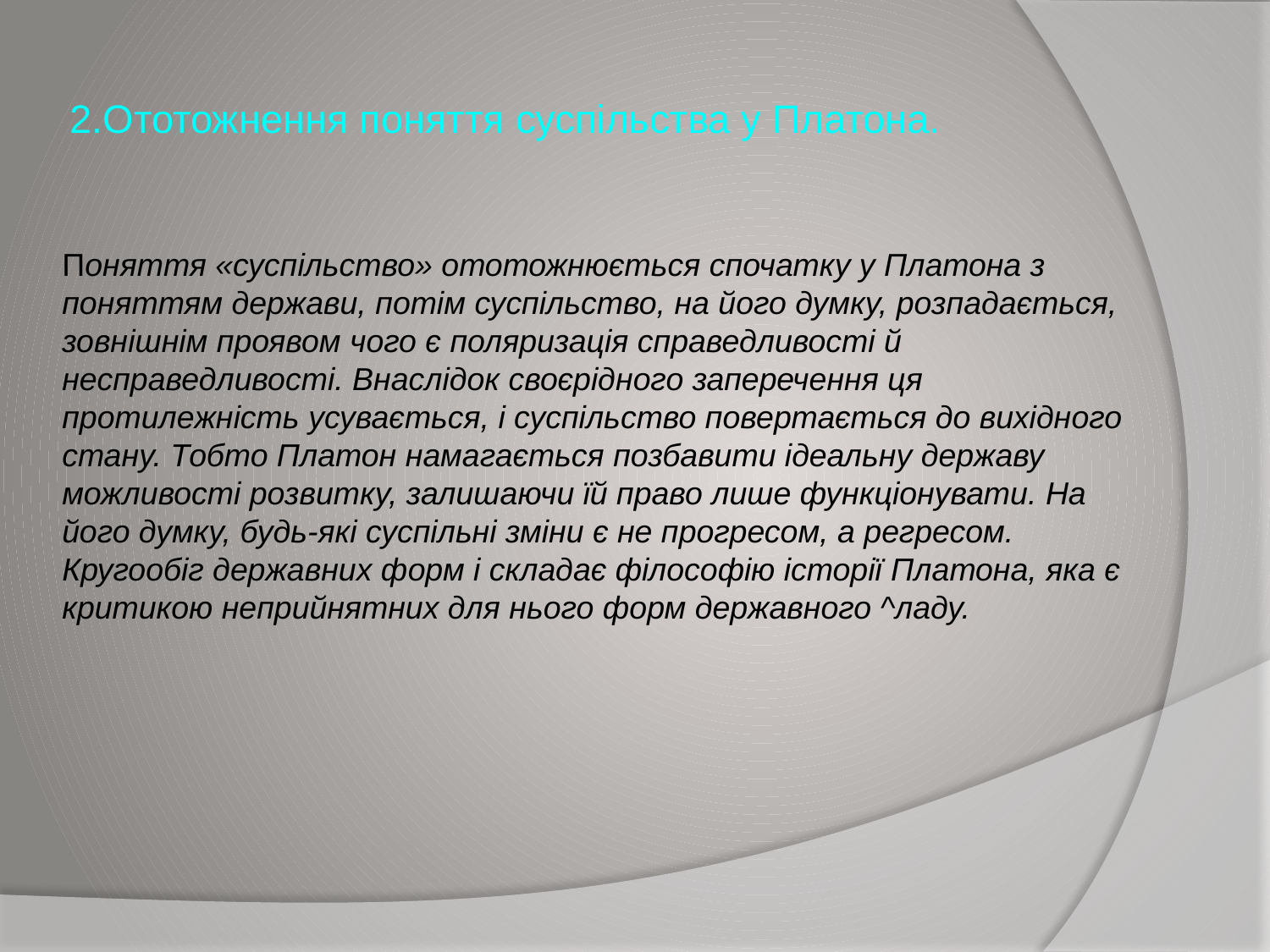

# 2.Ототожнення поняття суспільства у Платона.
Поняття «суспільство» ототожнюється спочатку у Платона з поняттям держави, потім суспільство, на його думку, розпадається, зовнішнім проявом чого є поляризація справедливості й несправедливості. Внаслідок своєрідного заперечення ця протилежність усувається, і суспільство повертається до вихідного стану. Тобто Платон намагається позбавити ідеальну державу можливості розвитку, залишаючи їй право лише функціонувати. На його думку, будь-які суспільні зміни є не прогресом, а регресом. Кругообіг державних форм і складає філософію історії Платона, яка є критикою неприйнятних для нього форм державного ^ладу.